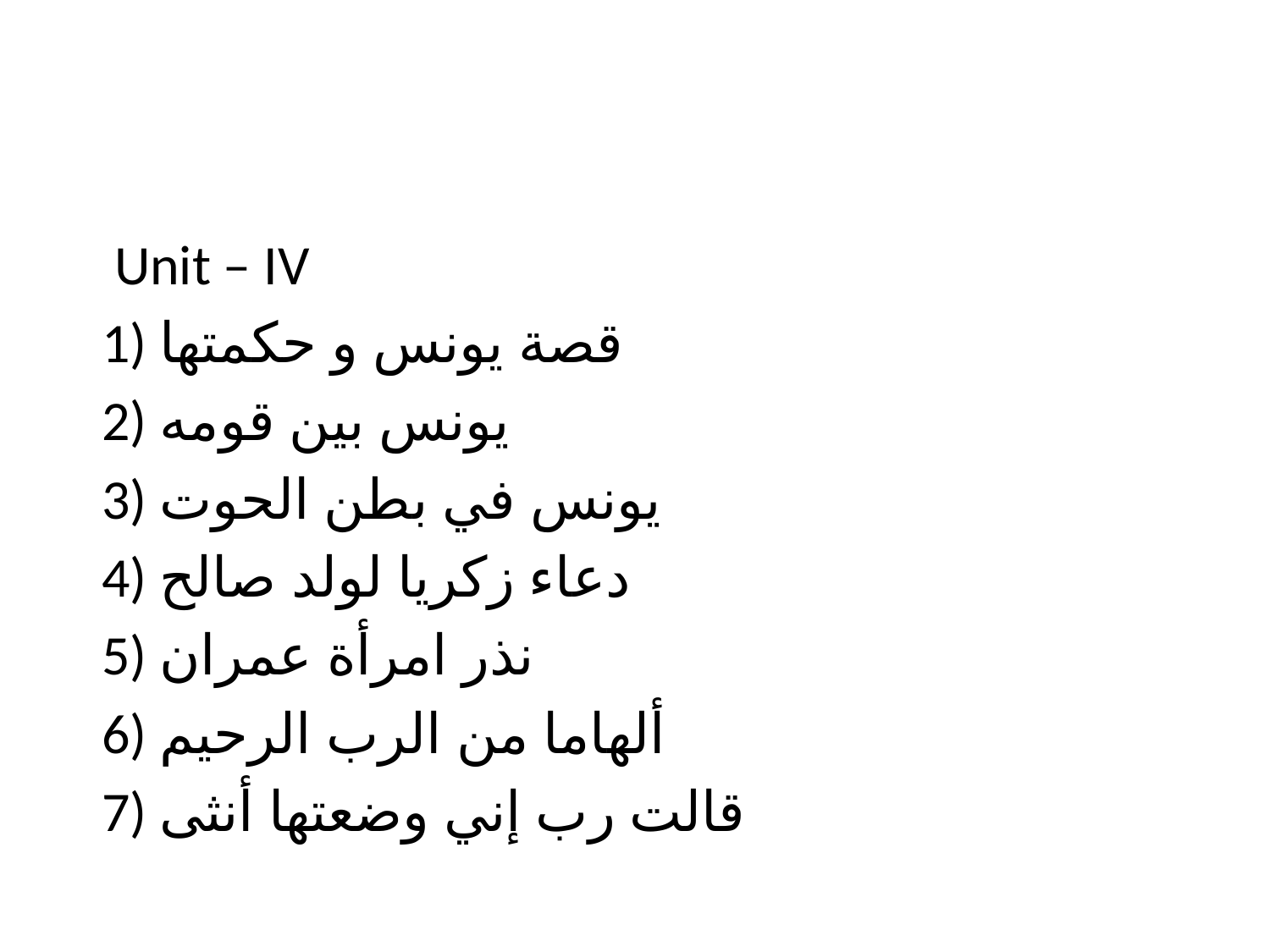

#
   Unit – IV
  1) قصة يونس و حكمتها
  2) يونس بين قومه
  3) يونس في بطن الحوت
  4) دعاء زكريا لولد صالح
  5) نذر امرأة عمران
  6) ألهاما من الرب الرحيم
  7) قالت رب إني وضعتها أنثى